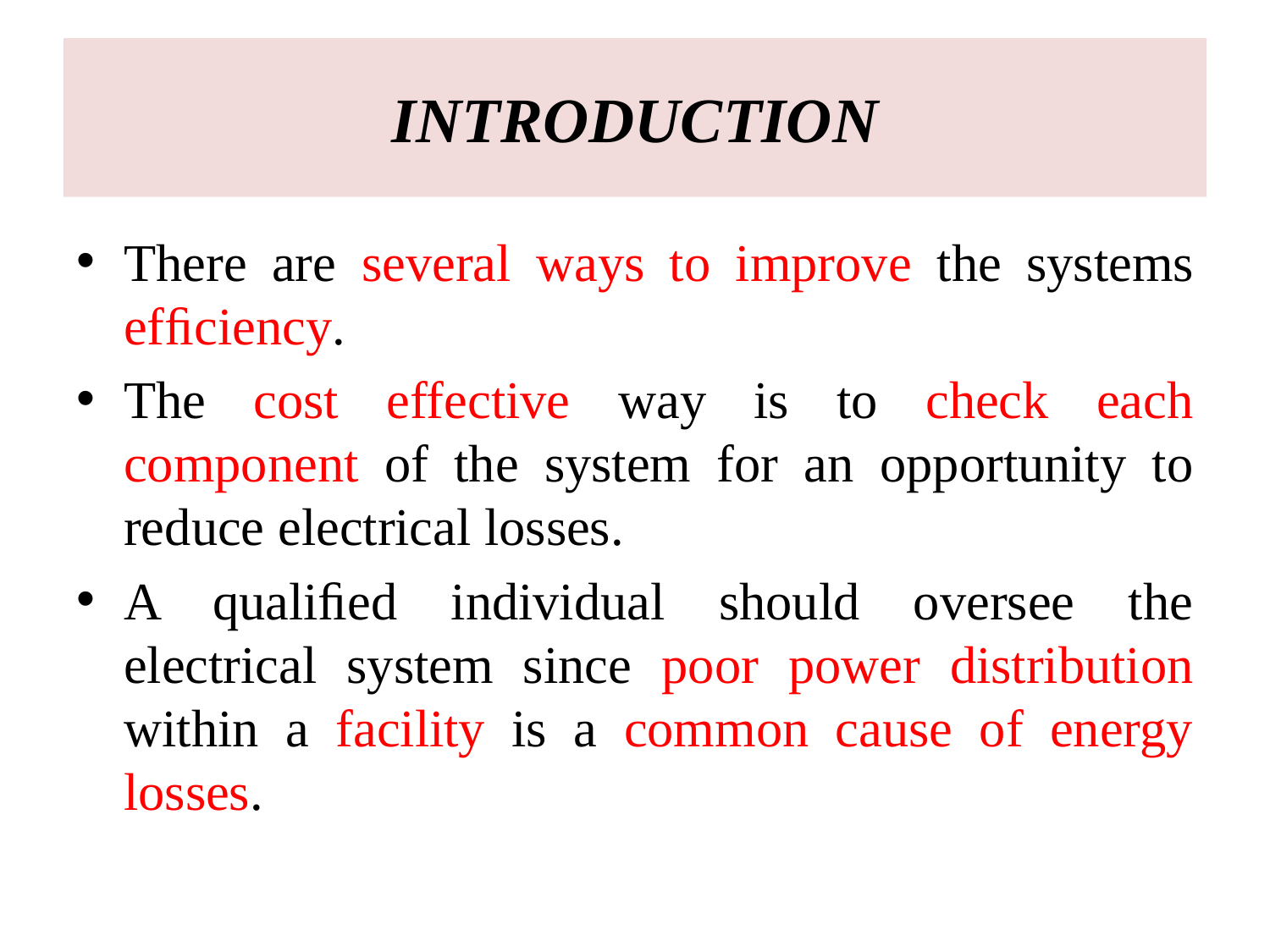

# INTRODUCTION
There are several ways to improve the systems efﬁciency.
The cost effective way is to check each component of the system for an opportunity to reduce electrical losses.
A qualiﬁed individual should oversee the electrical system since poor power distribution within a facility is a common cause of energy losses.